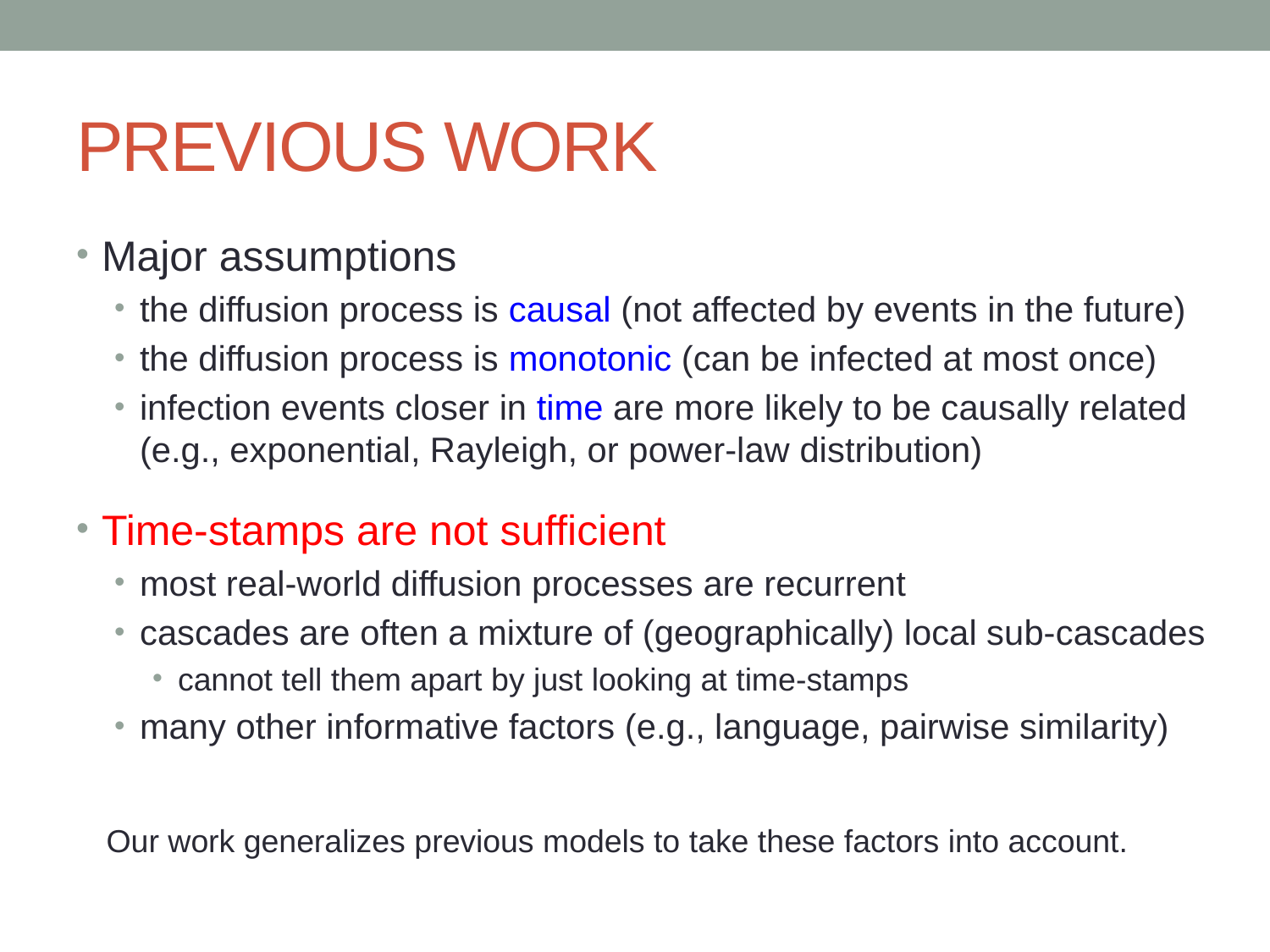

# Previous Work
Major assumptions
the diffusion process is causal (not affected by events in the future)
the diffusion process is monotonic (can be infected at most once)
infection events closer in time are more likely to be causally related (e.g., exponential, Rayleigh, or power-law distribution)

Time-stamps are not sufficient
most real-world diffusion processes are recurrent
cascades are often a mixture of (geographically) local sub-cascades
cannot tell them apart by just looking at time-stamps
many other informative factors (e.g., language, pairwise similarity)

Our work generalizes previous models to take these factors into account.